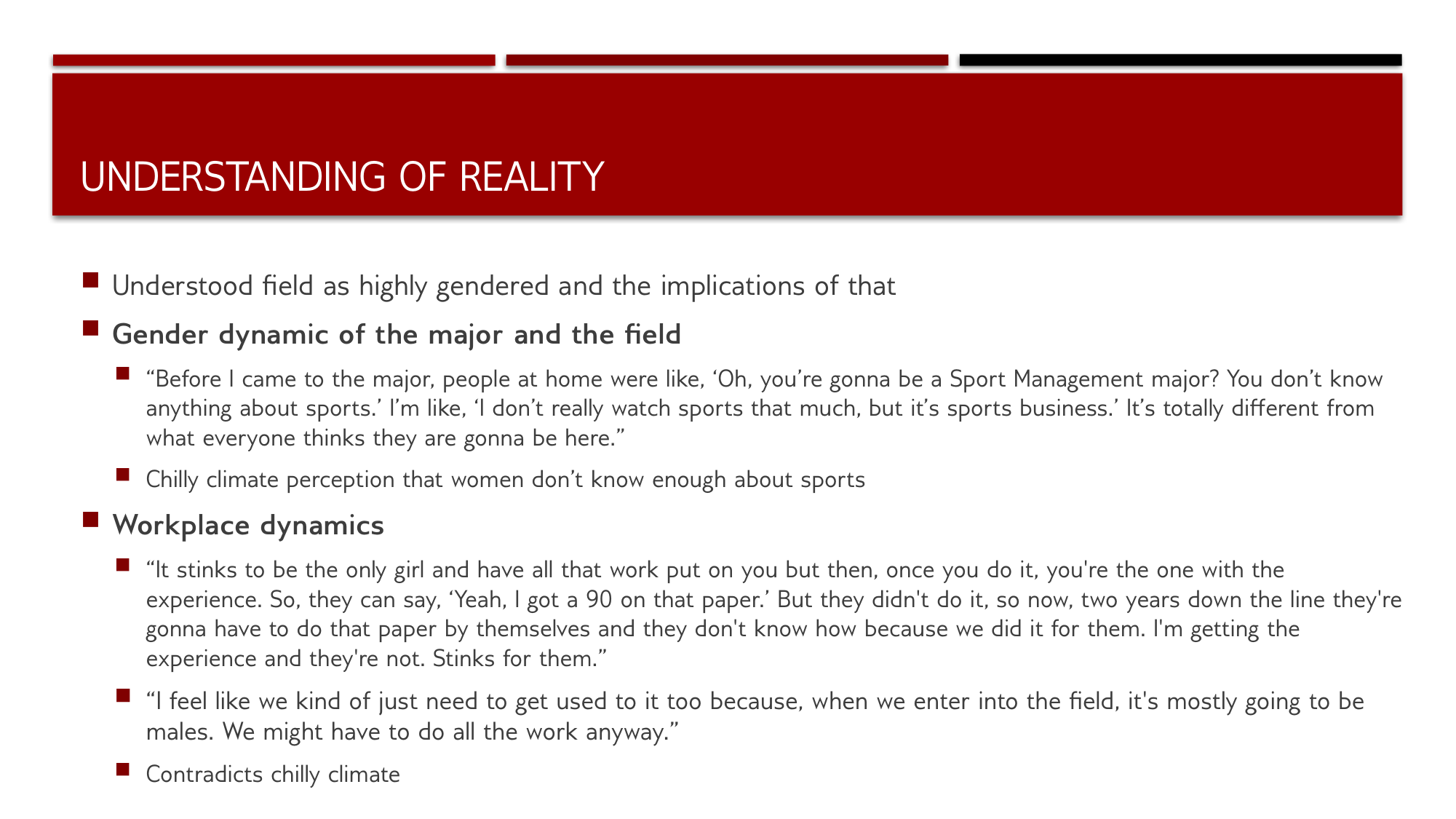

# Understanding of Reality
Understood field as highly gendered and the implications of that
Gender dynamic of the major and the field
“Before I came to the major, people at home were like, ‘Oh, you’re gonna be a Sport Management major? You don’t know anything about sports.’ I’m like, ‘I don’t really watch sports that much, but it’s sports business.’ It’s totally different from what everyone thinks they are gonna be here.”
Chilly climate perception that women don’t know enough about sports
Workplace dynamics
“It stinks to be the only girl and have all that work put on you but then, once you do it, you're the one with the experience. So, they can say, ‘Yeah, I got a 90 on that paper.’ But they didn't do it, so now, two years down the line they're gonna have to do that paper by themselves and they don't know how because we did it for them. I'm getting the experience and they're not. Stinks for them.”
“I feel like we kind of just need to get used to it too because, when we enter into the field, it's mostly going to be males. We might have to do all the work anyway.”
Contradicts chilly climate